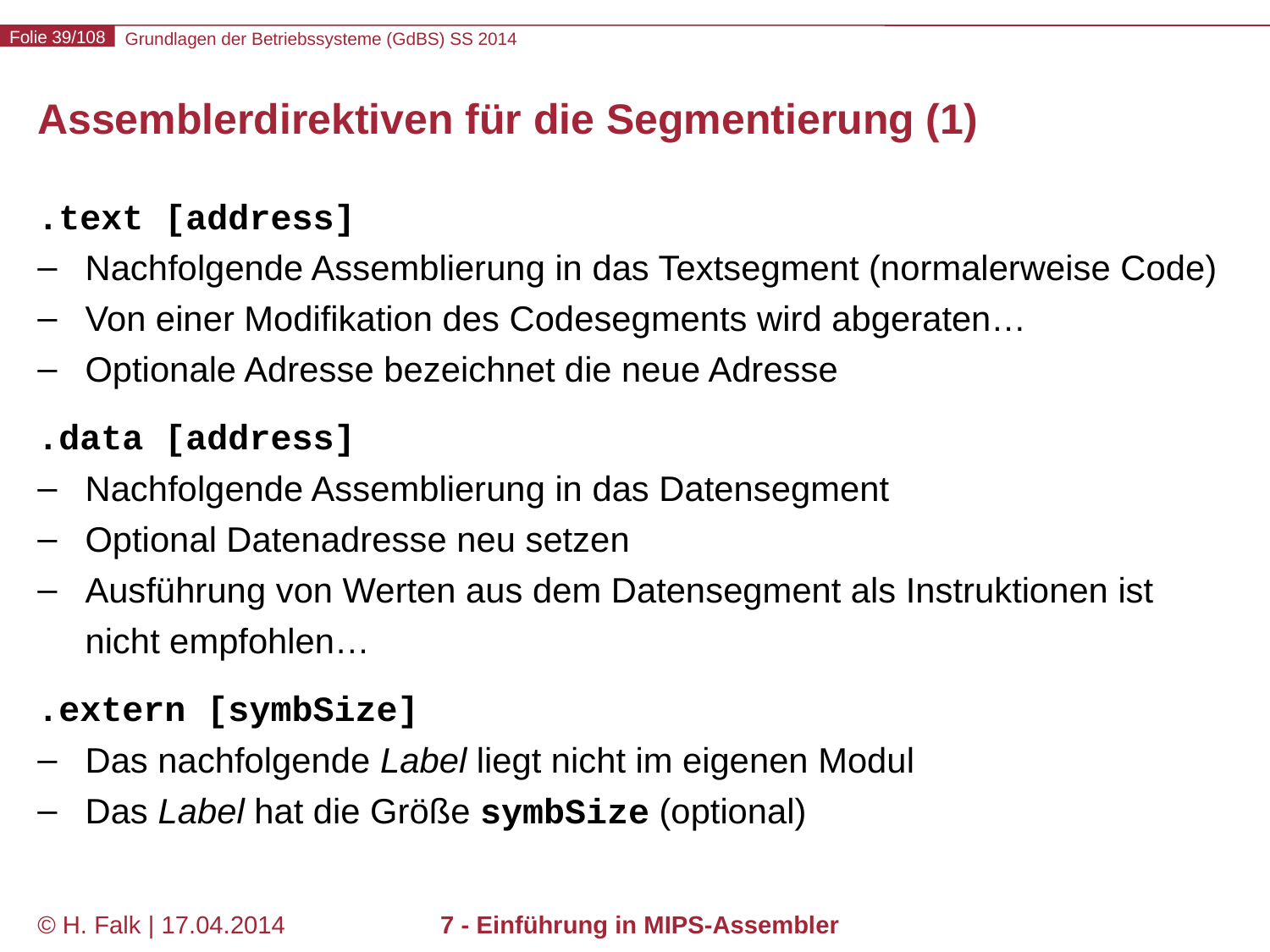

# Assemblerdirektiven für die Segmentierung (1)
.text [address]
Nachfolgende Assemblierung in das Textsegment (normalerweise Code)
Von einer Modifikation des Codesegments wird abgeraten…
Optionale Adresse bezeichnet die neue Adresse

.data [address]
Nachfolgende Assemblierung in das Datensegment
Optional Datenadresse neu setzen
Ausführung von Werten aus dem Datensegment als Instruktionen ist nicht empfohlen…

.extern [symbSize]
Das nachfolgende Label liegt nicht im eigenen Modul
Das Label hat die Größe symbSize (optional)
© H. Falk | 17.04.2014
7 - Einführung in MIPS-Assembler